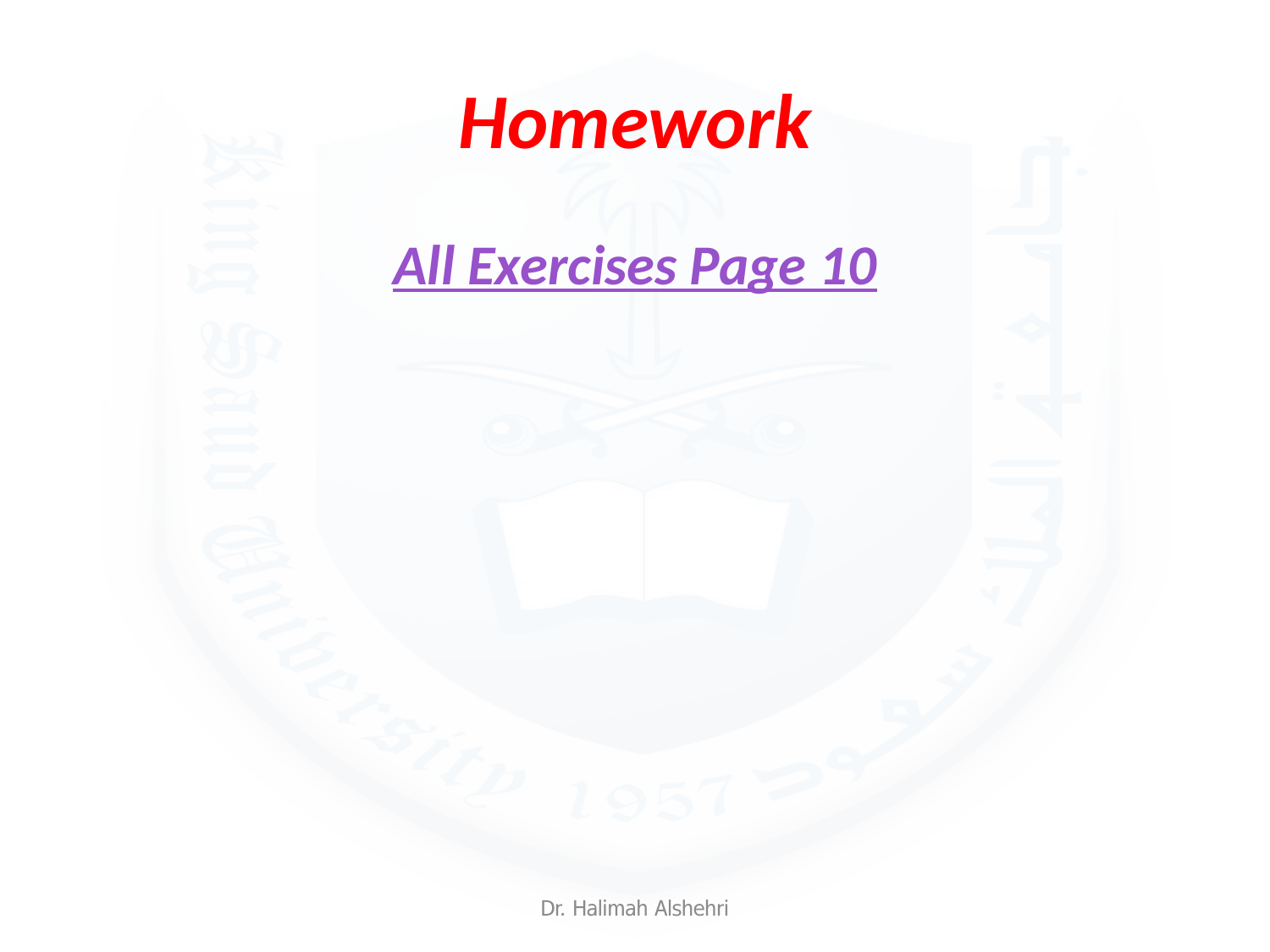

# Homework
All Exercises Page 10
Dr. Halimah Alshehri